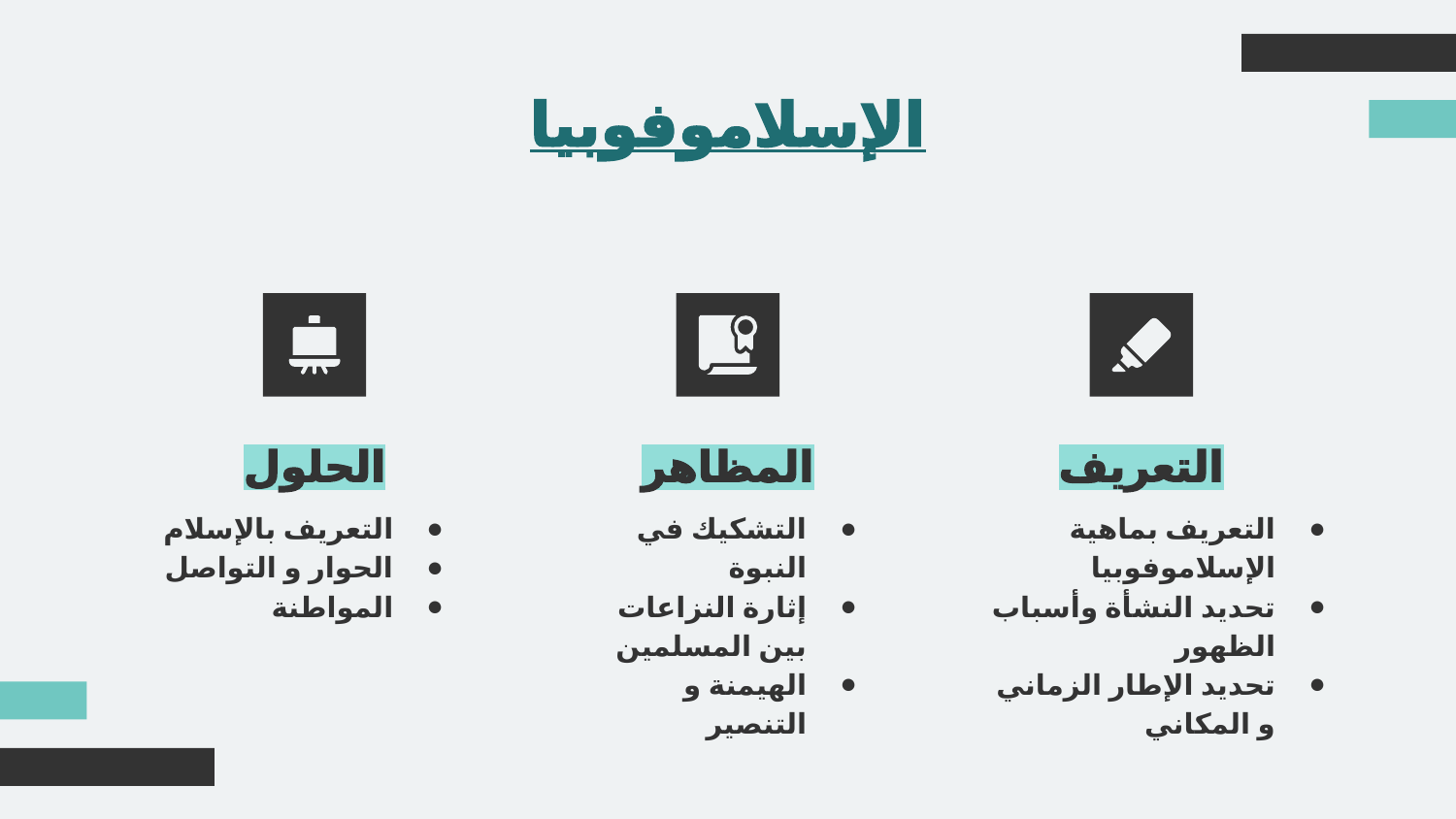

# الإسلاموفوبيا

الحلول
المظاهر
التعريف
التعريف بالإسلام
الحوار و التواصل
المواطنة
التشكيك في النبوة
إثارة النزاعات بين المسلمين
الهيمنة و التنصير
التعريف بماهية الإسلاموفوبيا
تحديد النشأة وأسباب الظهور
تحديد الإطار الزماني و المكاني